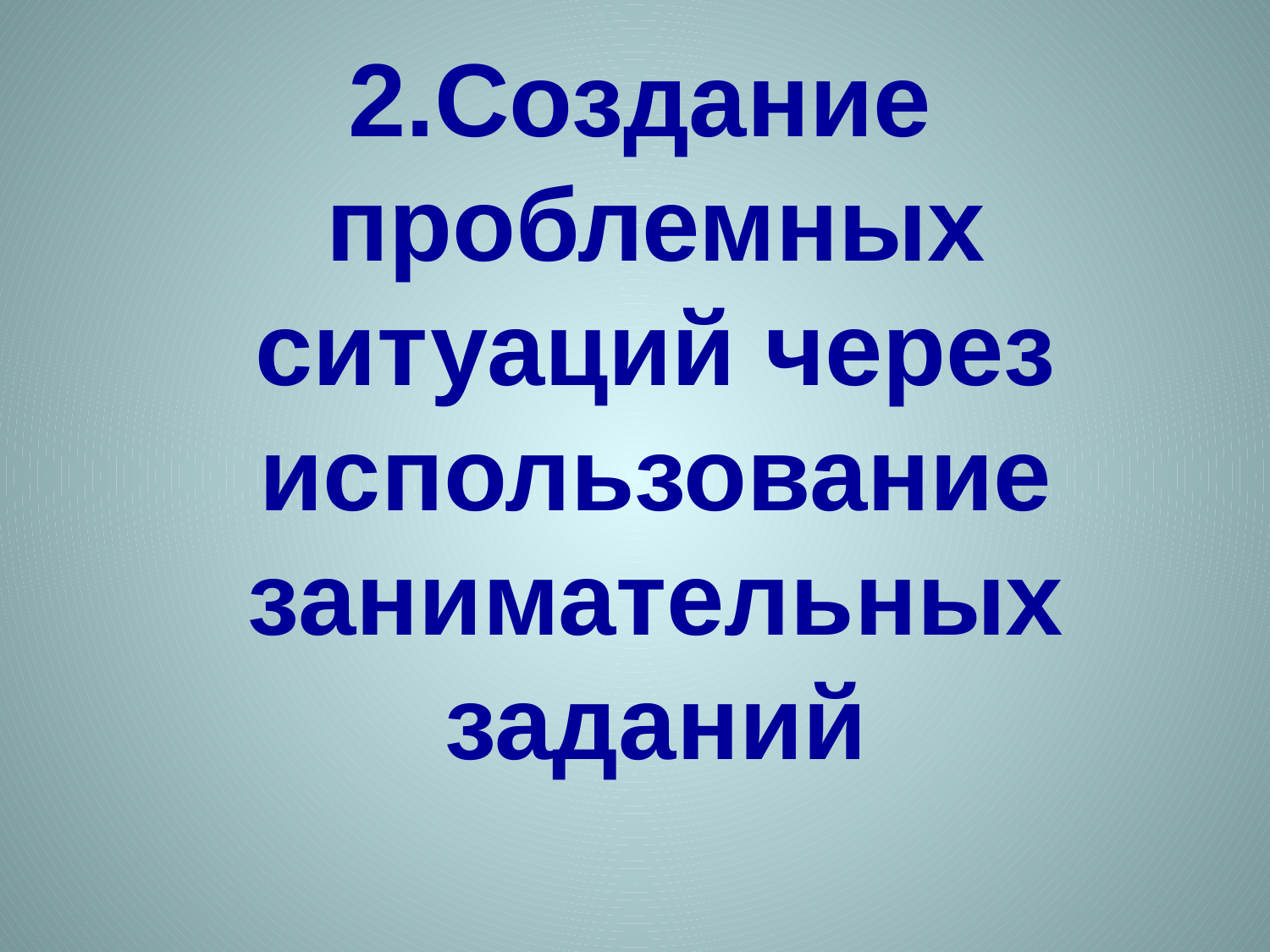

2.Создание проблемных ситуаций через использование занимательных заданий